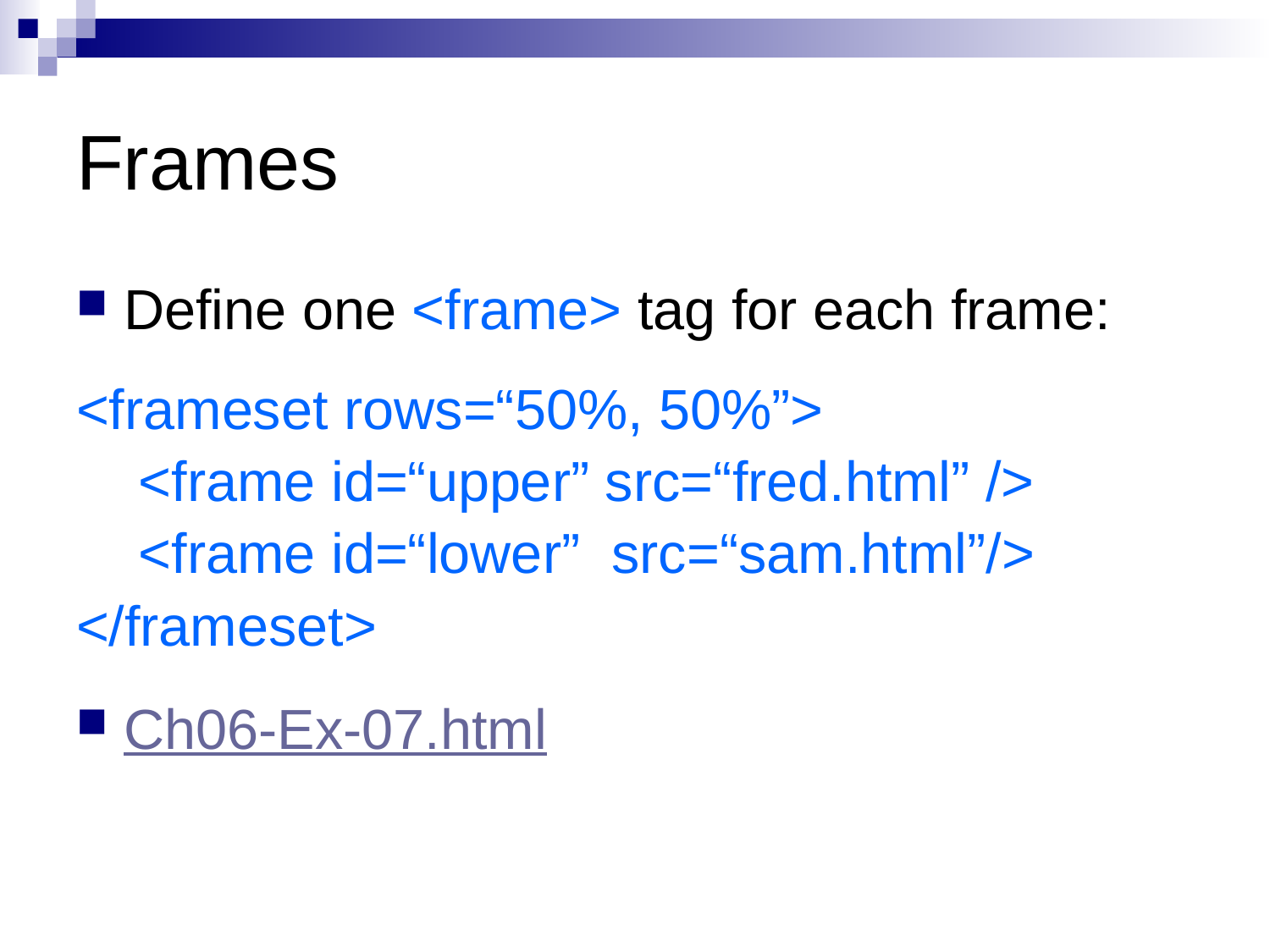

# Frames
Define one <frame> tag for each frame:

<frameset rows=“50%, 50%”>
    <frame id=“upper” src=“fred.html” />
    <frame id=“lower”  src=“sam.html”/>
</frameset>

Ch06-Ex-07.html